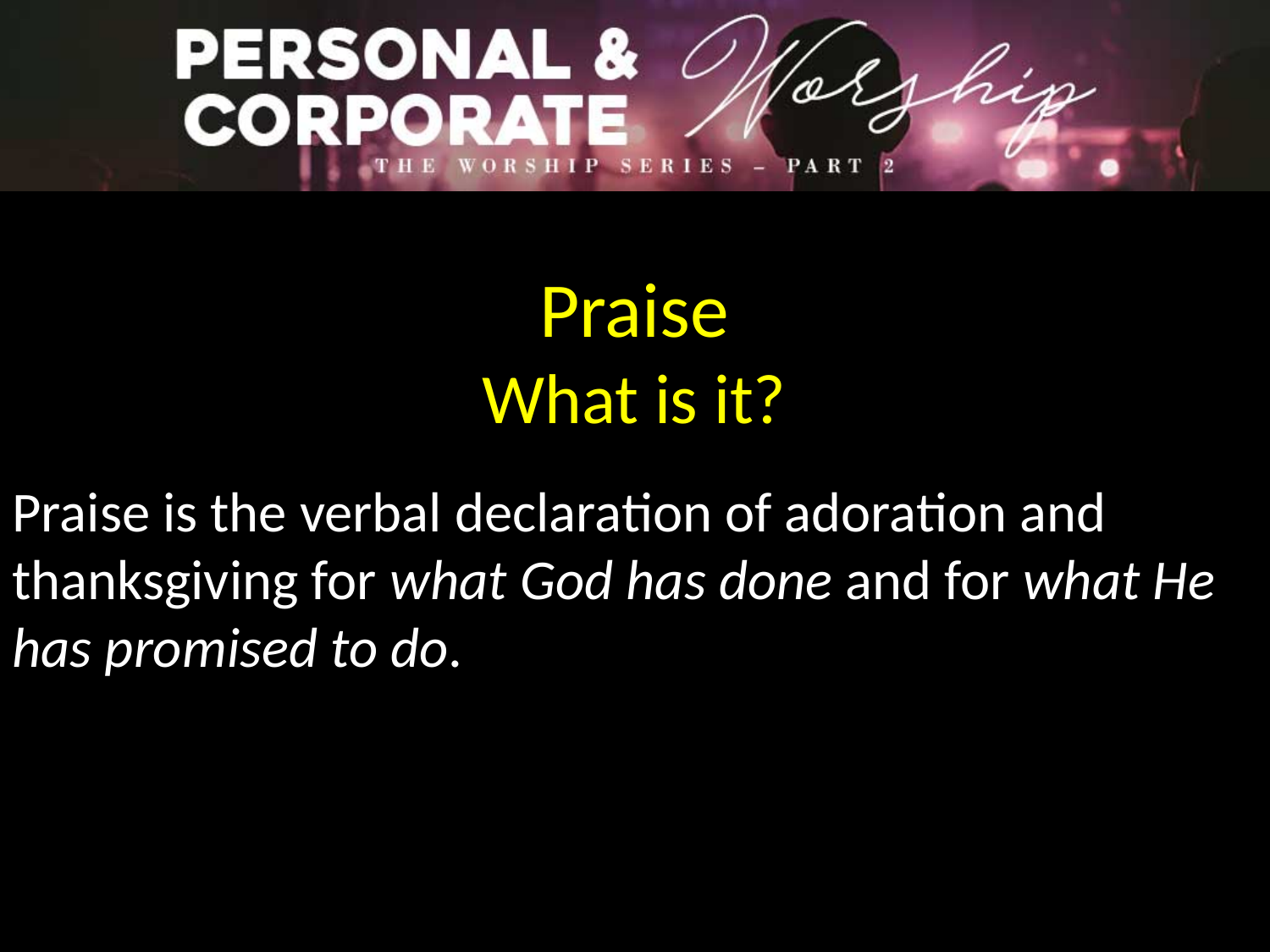

Praise
What is it?

Praise is the verbal declaration of adoration and thanksgiving for what God has done and for what He has promised to do.